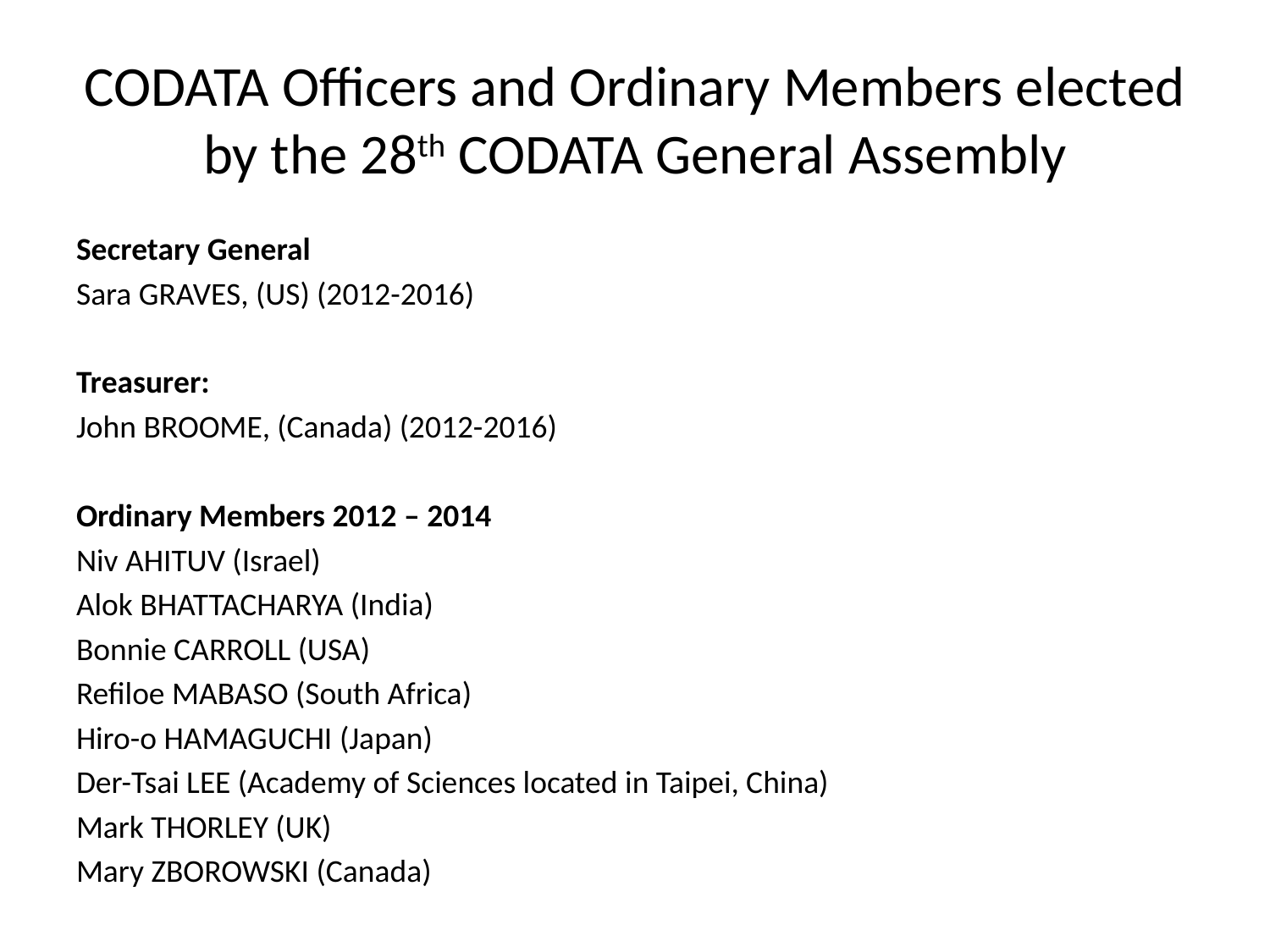

# CODATA Officers and Ordinary Members elected by the 28th CODATA General Assembly
Secretary General
Sara GRAVES, (US) (2012-2016)

Treasurer:
John BROOME, (Canada) (2012-2016)

Ordinary Members 2012 – 2014
Niv AHITUV (Israel)
Alok BHATTACHARYA (India)
Bonnie CARROLL (USA)
Refiloe MABASO (South Africa)
Hiro-o HAMAGUCHI (Japan)
Der-Tsai LEE (Academy of Sciences located in Taipei, China)
Mark THORLEY (UK)
Mary ZBOROWSKI (Canada)